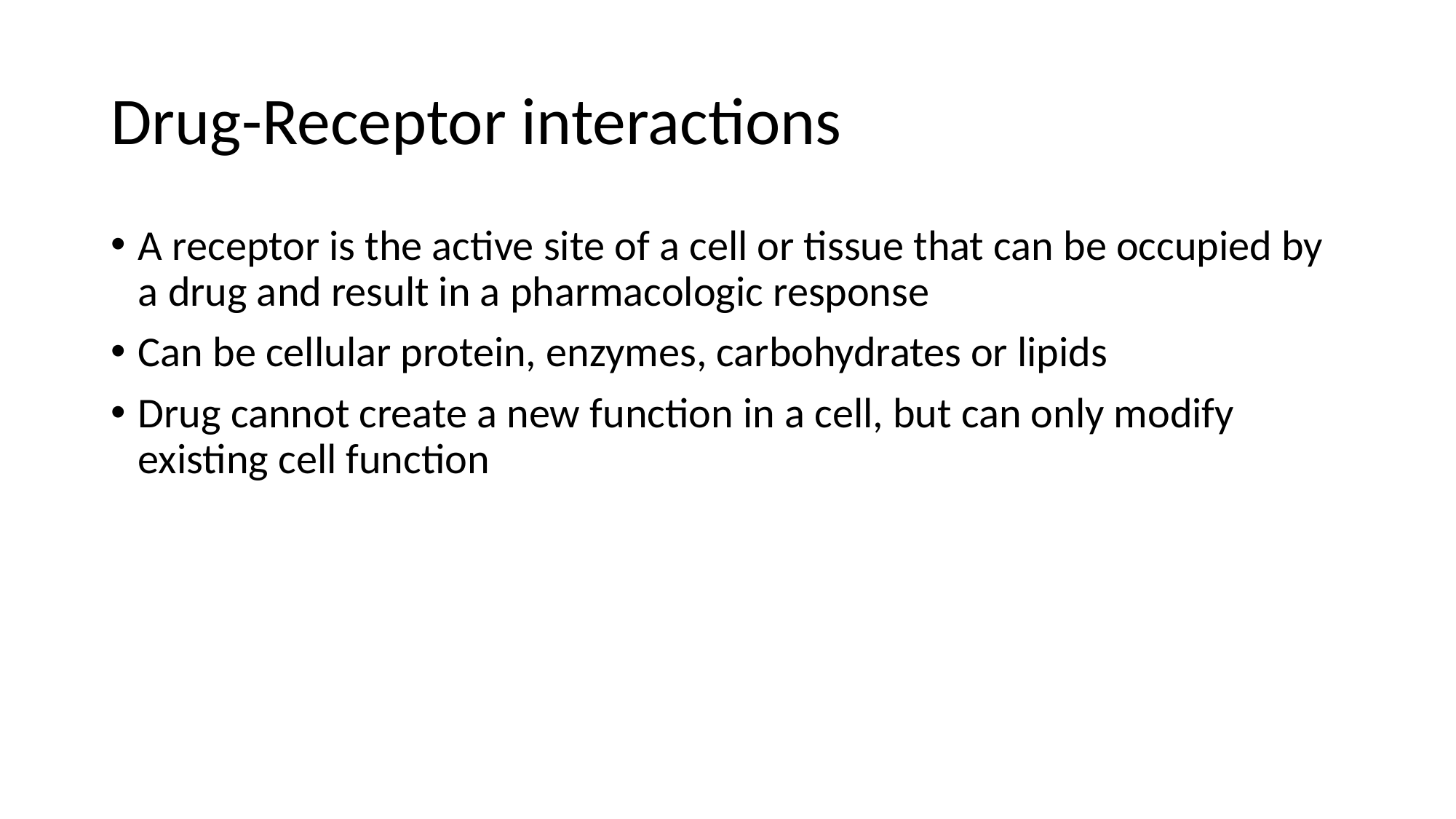

# Drug-Receptor interactions
A receptor is the active site of a cell or tissue that can be occupied by a drug and result in a pharmacologic response
Can be cellular protein, enzymes, carbohydrates or lipids
Drug cannot create a new function in a cell, but can only modify existing cell function